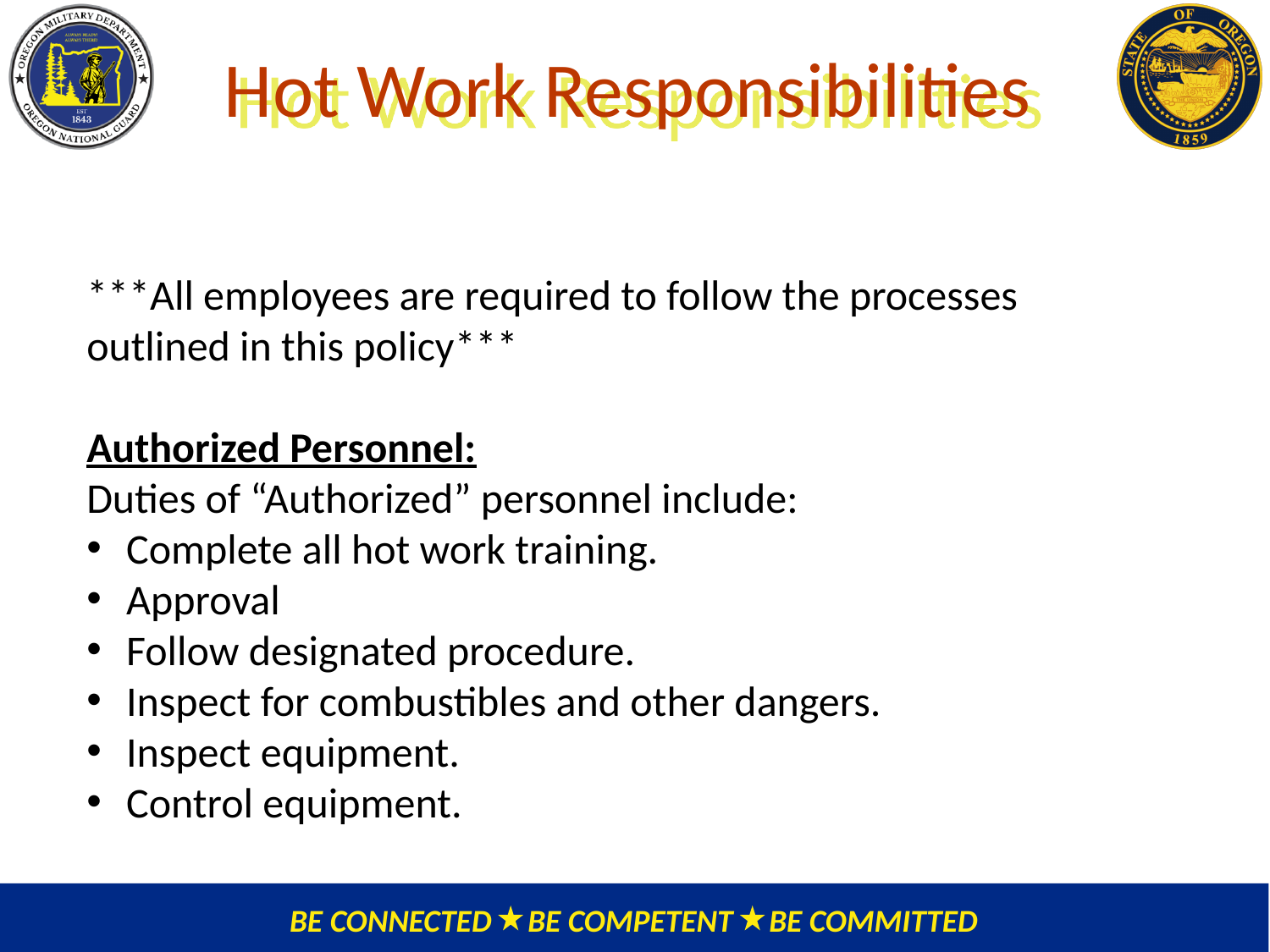

# Hot Work Responsibilities
***All employees are required to follow the processes outlined in this policy***

Authorized Personnel:
Duties of “Authorized” personnel include:
Complete all hot work training.
Approval
Follow designated procedure.
Inspect for combustibles and other dangers.
Inspect equipment.
Control equipment.